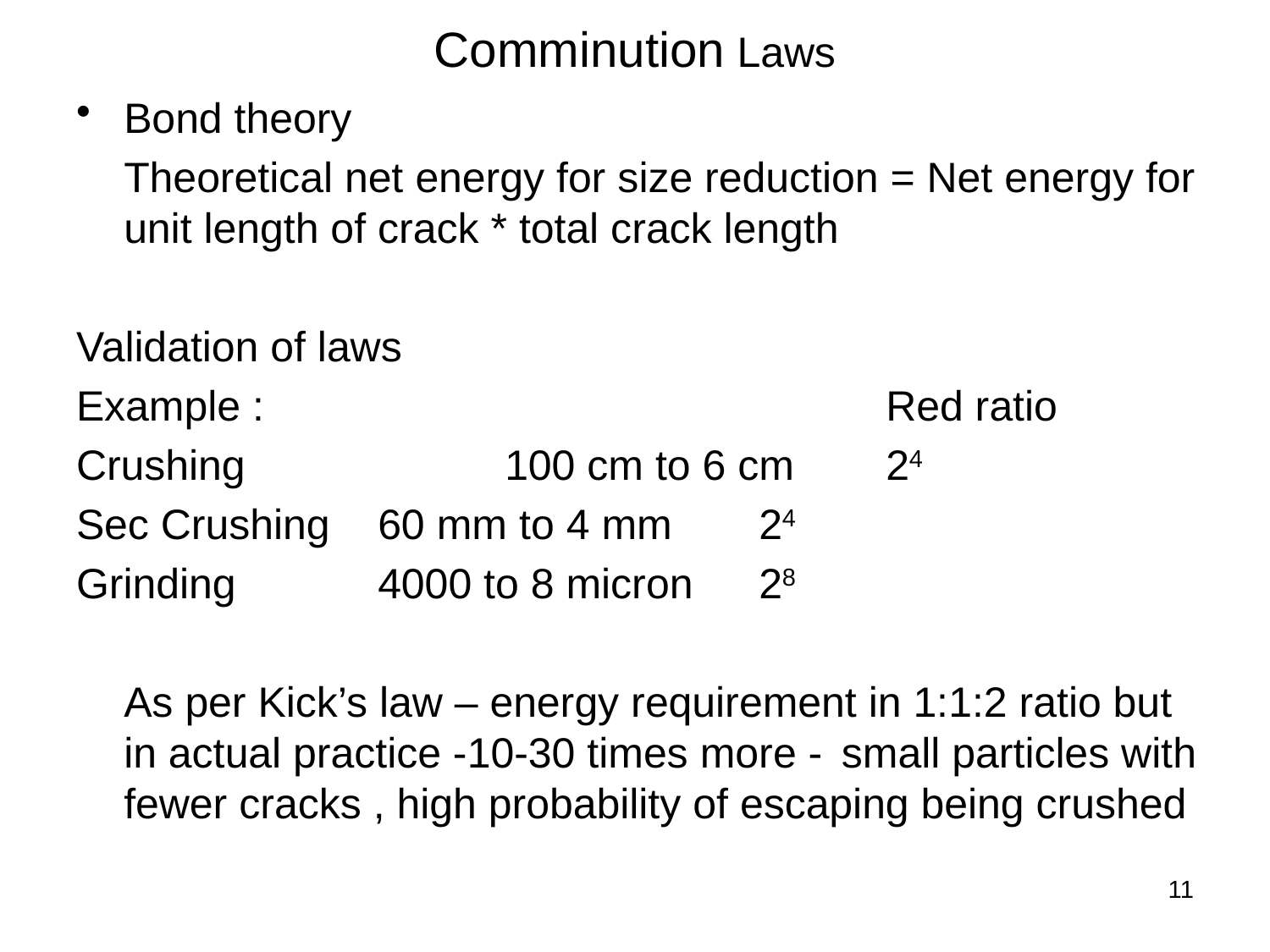

# Comminution Laws
Bond theory
	Theoretical net energy for size reduction = Net energy for unit length of crack * total crack length

Validation of laws
Example :  					Red ratio
Crushing  		100 cm to 6 cm  	24
Sec Crushing 	60 mm to 4 mm	24
Grinding		4000 to 8 micron	28

	As per Kick’s law – energy requirement in 1:1:2 ratio but in actual practice -10-30 times more -  small particles with fewer cracks , high probability of escaping being crushed
11